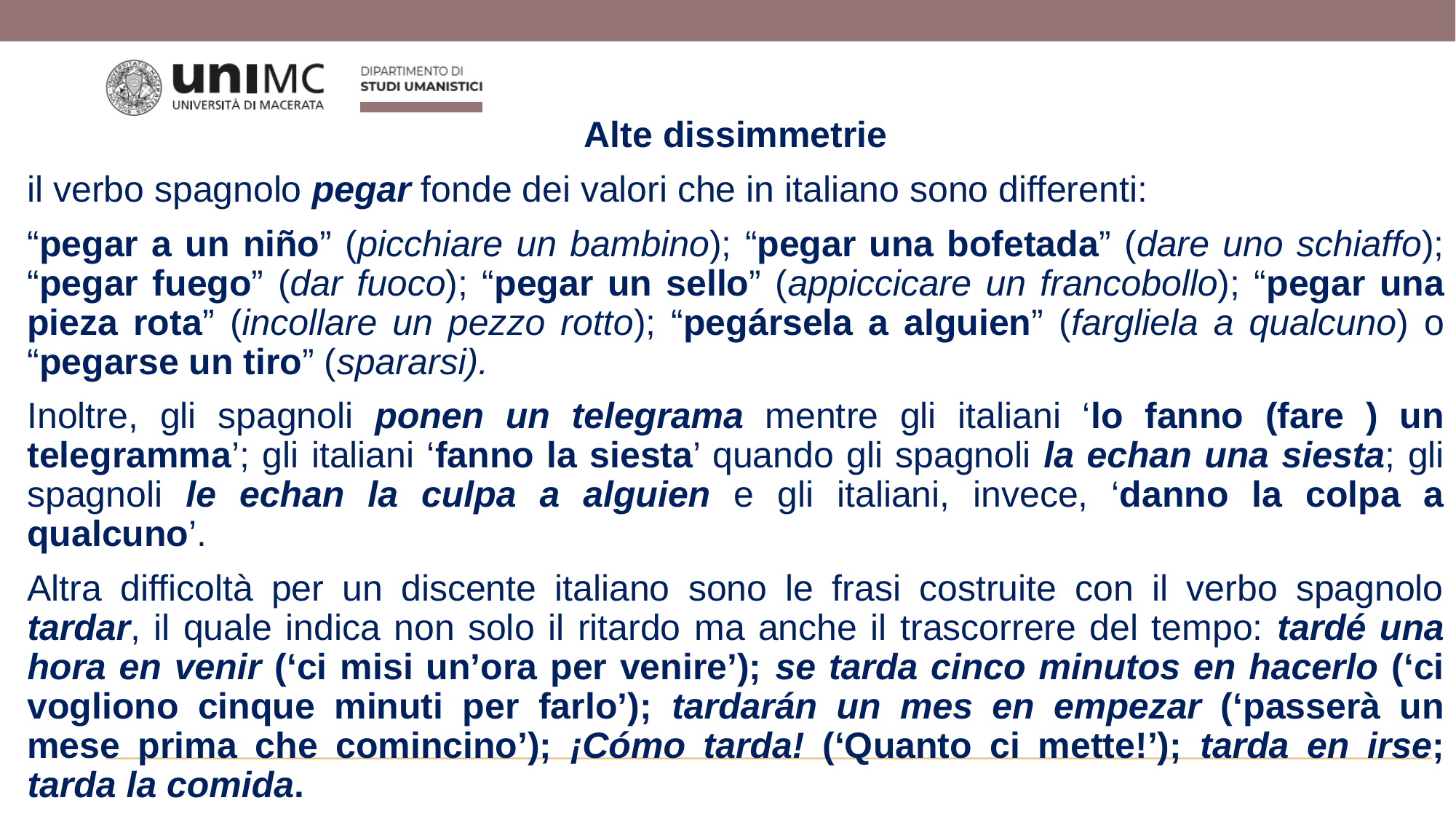

Alte dissimmetrie
il verbo spagnolo pegar fonde dei valori che in italiano sono differenti:
“pegar a un niño” (picchiare un bambino); “pegar una bofetada” (dare uno schiaffo); “pegar fuego” (dar fuoco); “pegar un sello” (appiccicare un francobollo); “pegar una pieza rota” (incollare un pezzo rotto); “pegársela a alguien” (fargliela a qualcuno) o “pegarse un tiro” (spararsi).
Inoltre, gli spagnoli ponen un telegrama mentre gli italiani ‘lo fanno (fare ) un telegramma’; gli italiani ‘fanno la siesta’ quando gli spagnoli la echan una siesta; gli spagnoli le echan la culpa a alguien e gli italiani, invece, ‘danno la colpa a qualcuno’.
Altra difficoltà per un discente italiano sono le frasi costruite con il verbo spagnolo tardar, il quale indica non solo il ritardo ma anche il trascorrere del tempo: tardé una hora en venir (‘ci misi un’ora per venire’); se tarda cinco minutos en hacerlo (‘ci vogliono cinque minuti per farlo’); tardarán un mes en empezar (‘passerà un mese prima che comincino’); ¡Cómo tarda! (‘Quanto ci mette!’); tarda en irse; tarda la comida.